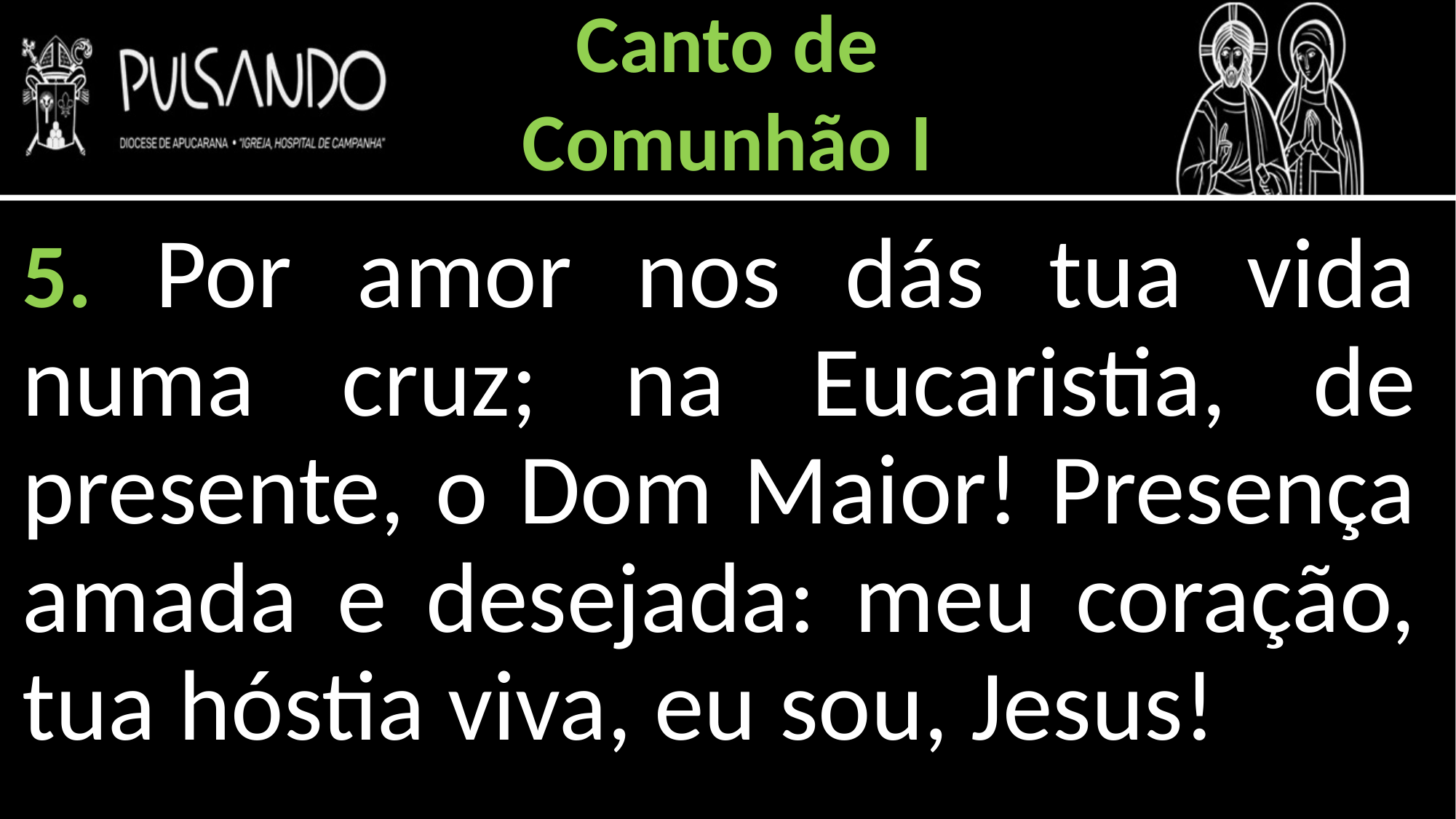

Canto de
Comunhão I
5. Por amor nos dás tua vida numa cruz; na Eucaristia, de presente, o Dom Maior! Presença amada e desejada: meu coração, tua hóstia viva, eu sou, Jesus!